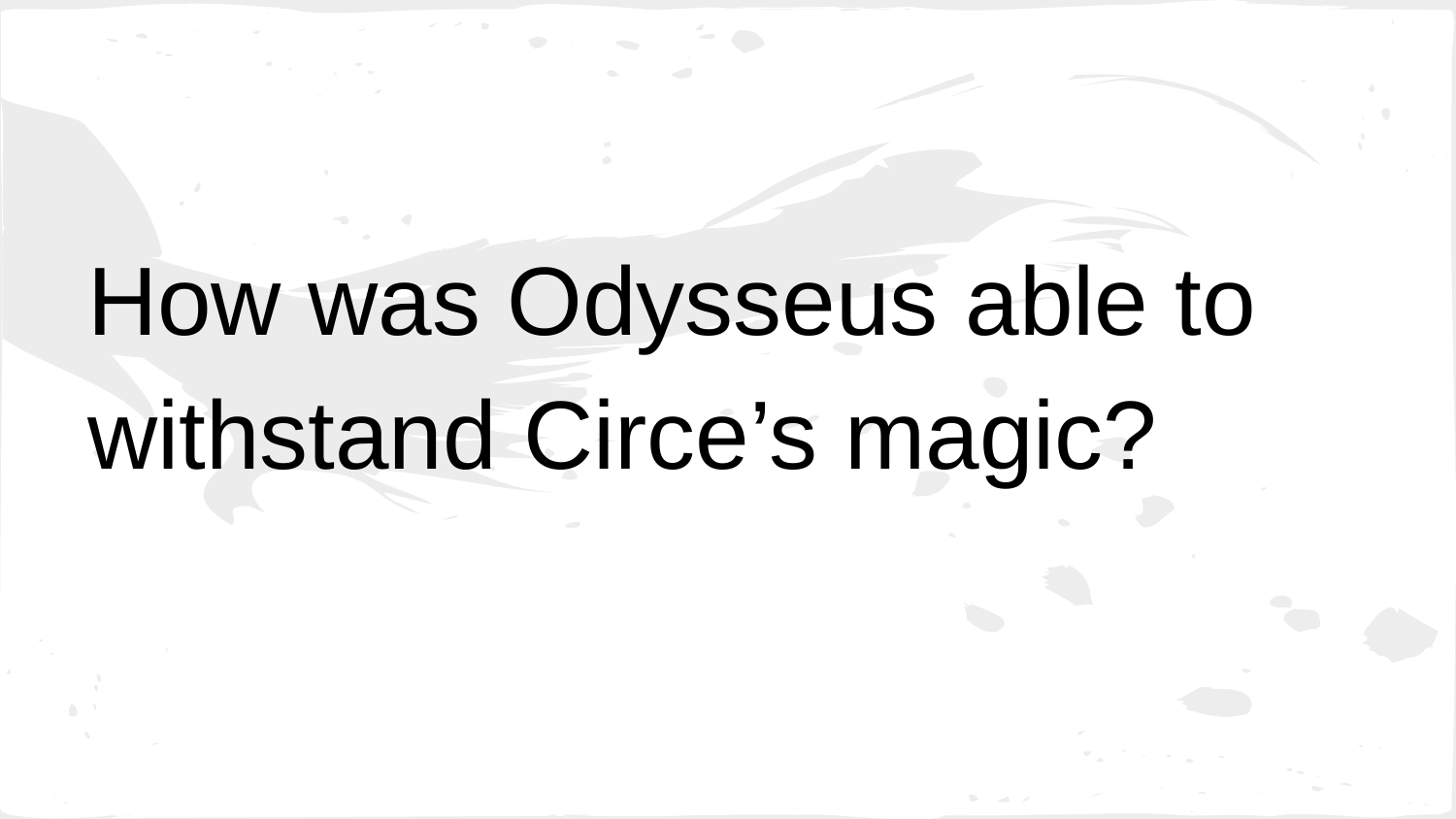

#
How was Odysseus able to withstand Circe’s magic?